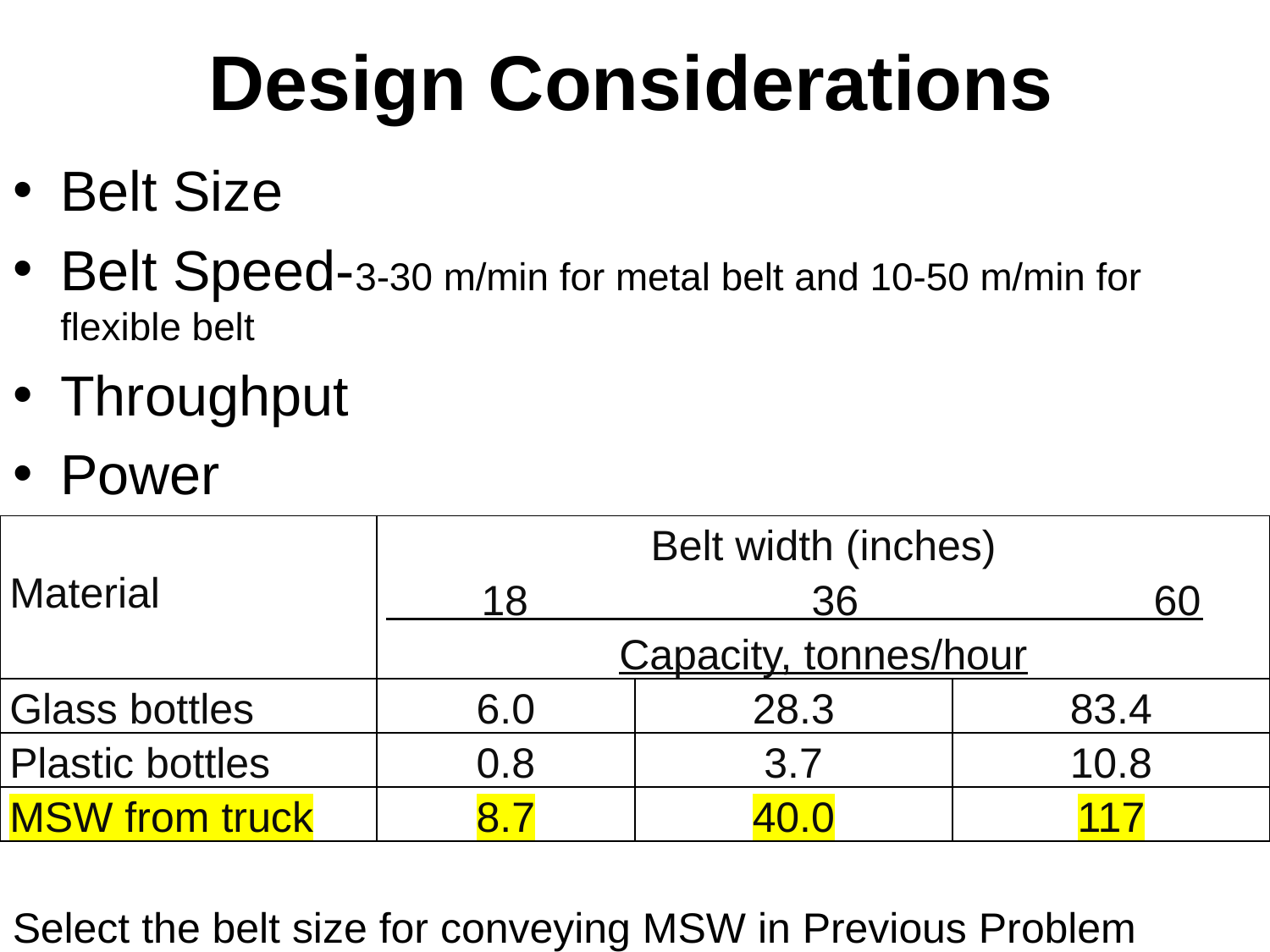

# Design Considerations
Belt Size
Belt Speed-3-30 m/min for metal belt and 10-50 m/min for flexible belt
Throughput
Power
| Material | Belt width (inches) 18 36 60 Capacity, tonnes/hour |  |  |
| --- | --- | --- | --- |
| Glass bottles | 6.0 | 28.3 | 83.4 |
| Plastic bottles | 0.8 | 3.7 | 10.8 |
| MSW from truck | 8.7 | 40.0 | 117 |
23
Select the belt size for conveying MSW in Previous Problem